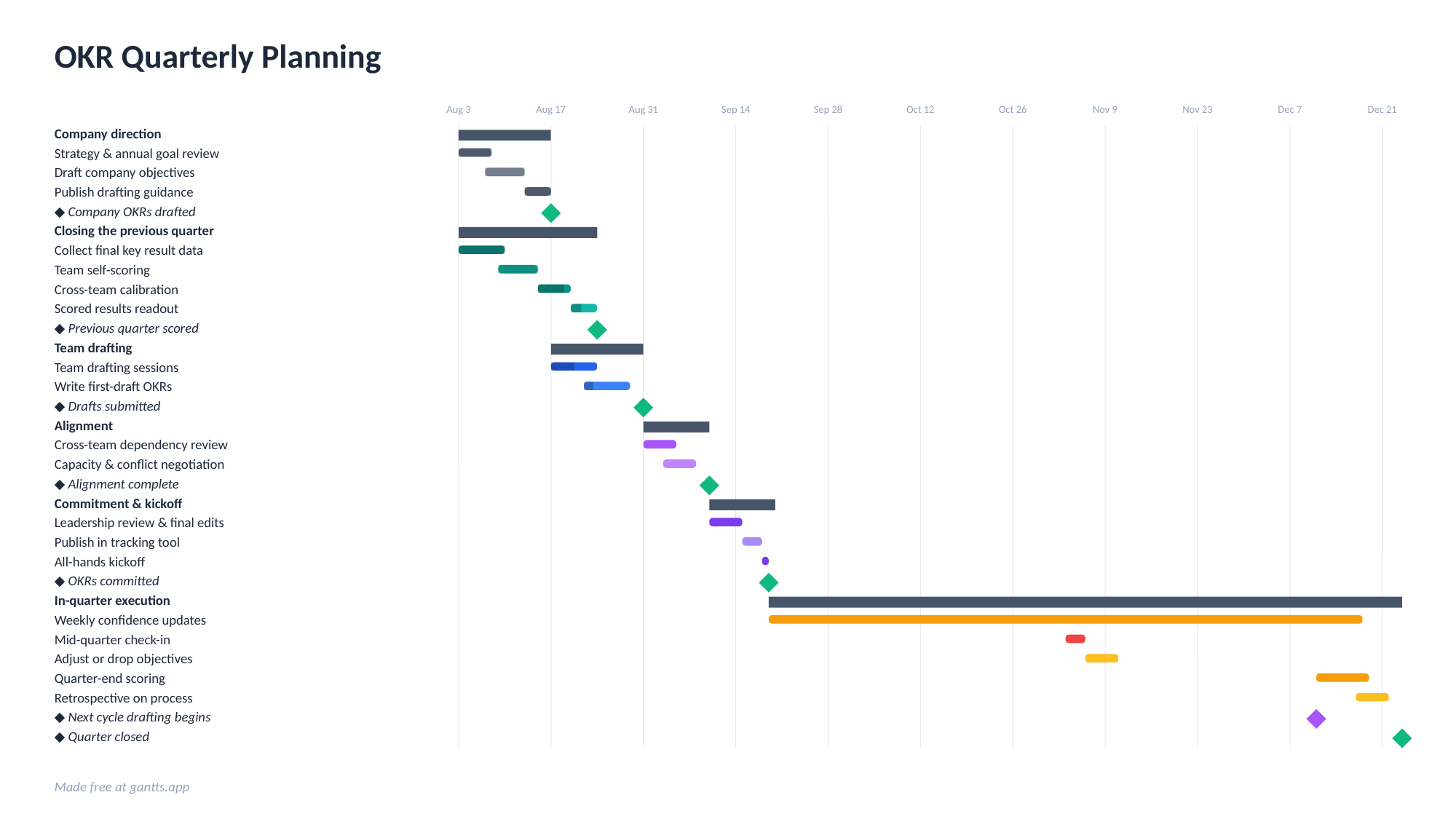

OKR Quarterly Planning
Aug 3
Aug 17
Aug 31
Sep 14
Sep 28
Oct 12
Oct 26
Nov 9
Nov 23
Dec 7
Dec 21
Company direction

Strategy & annual goal review

Draft company objectives

Publish drafting guidance

◆ Company OKRs drafted

Closing the previous quarter

Collect final key result data

Team self-scoring

Cross-team calibration

Scored results readout

◆ Previous quarter scored

Team drafting

Team drafting sessions

Write first-draft OKRs

◆ Drafts submitted

Alignment

Cross-team dependency review

Capacity & conflict negotiation

◆ Alignment complete

Commitment & kickoff

Leadership review & final edits

Publish in tracking tool

All-hands kickoff

◆ OKRs committed

In-quarter execution

Weekly confidence updates

Mid-quarter check-in

Adjust or drop objectives

Quarter-end scoring

Retrospective on process

◆ Next cycle drafting begins

◆ Quarter closed

Made free at gantts.app